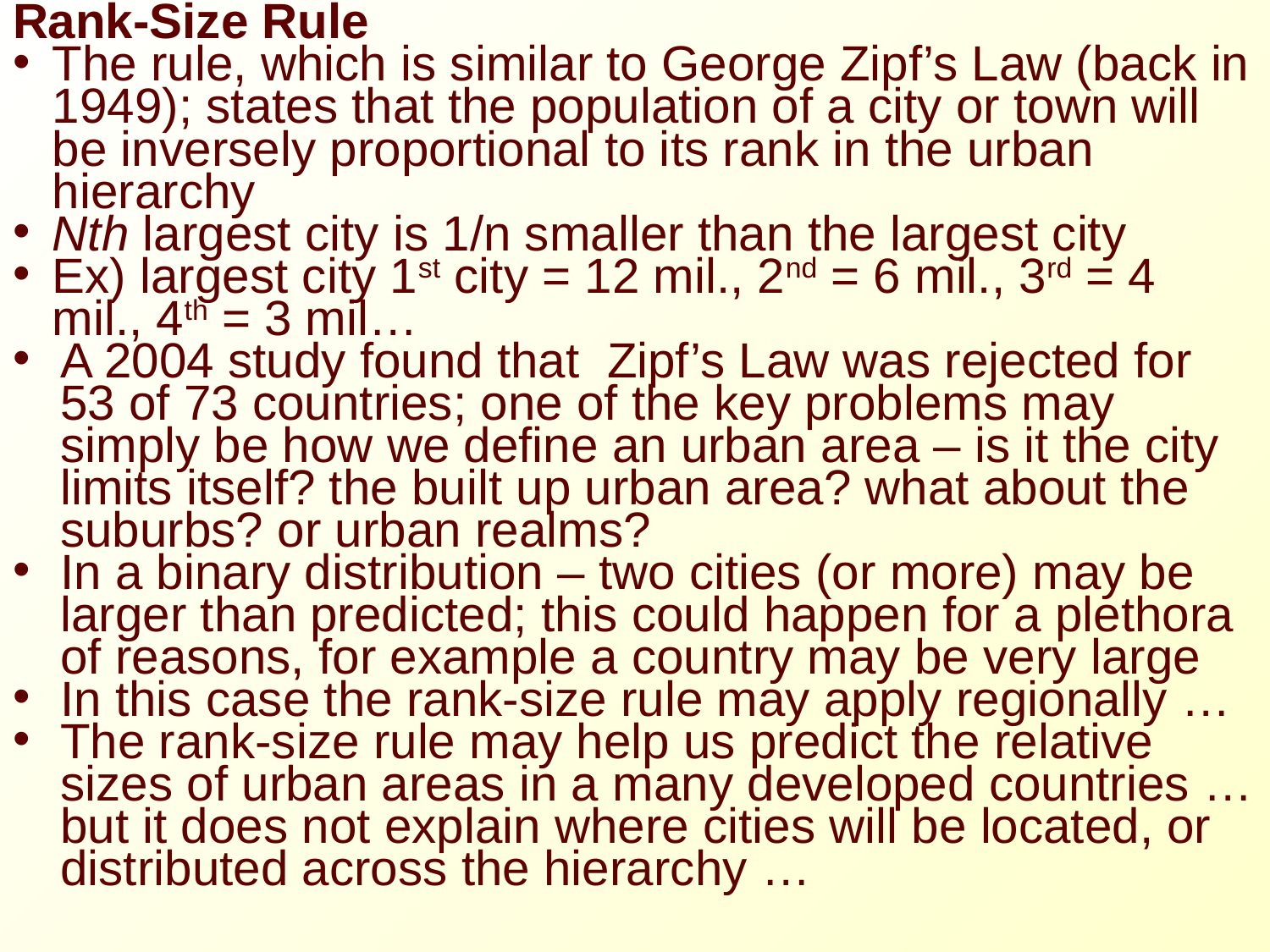

Rank-Size Rule
The rule, which is similar to George Zipf’s Law (back in 1949); states that the population of a city or town will be inversely proportional to its rank in the urban hierarchy
Nth largest city is 1/n smaller than the largest city
Ex) largest city 1st city = 12 mil., 2nd = 6 mil., 3rd = 4 mil., 4th = 3 mil…
A 2004 study found that  Zipf’s Law was rejected for 53 of 73 countries; one of the key problems may simply be how we define an urban area – is it the city limits itself? the built up urban area? what about the suburbs? or urban realms?
In a binary distribution – two cities (or more) may be larger than predicted; this could happen for a plethora of reasons, for example a country may be very large
In this case the rank-size rule may apply regionally …
The rank-size rule may help us predict the relative sizes of urban areas in a many developed countries … but it does not explain where cities will be located, or distributed across the hierarchy …